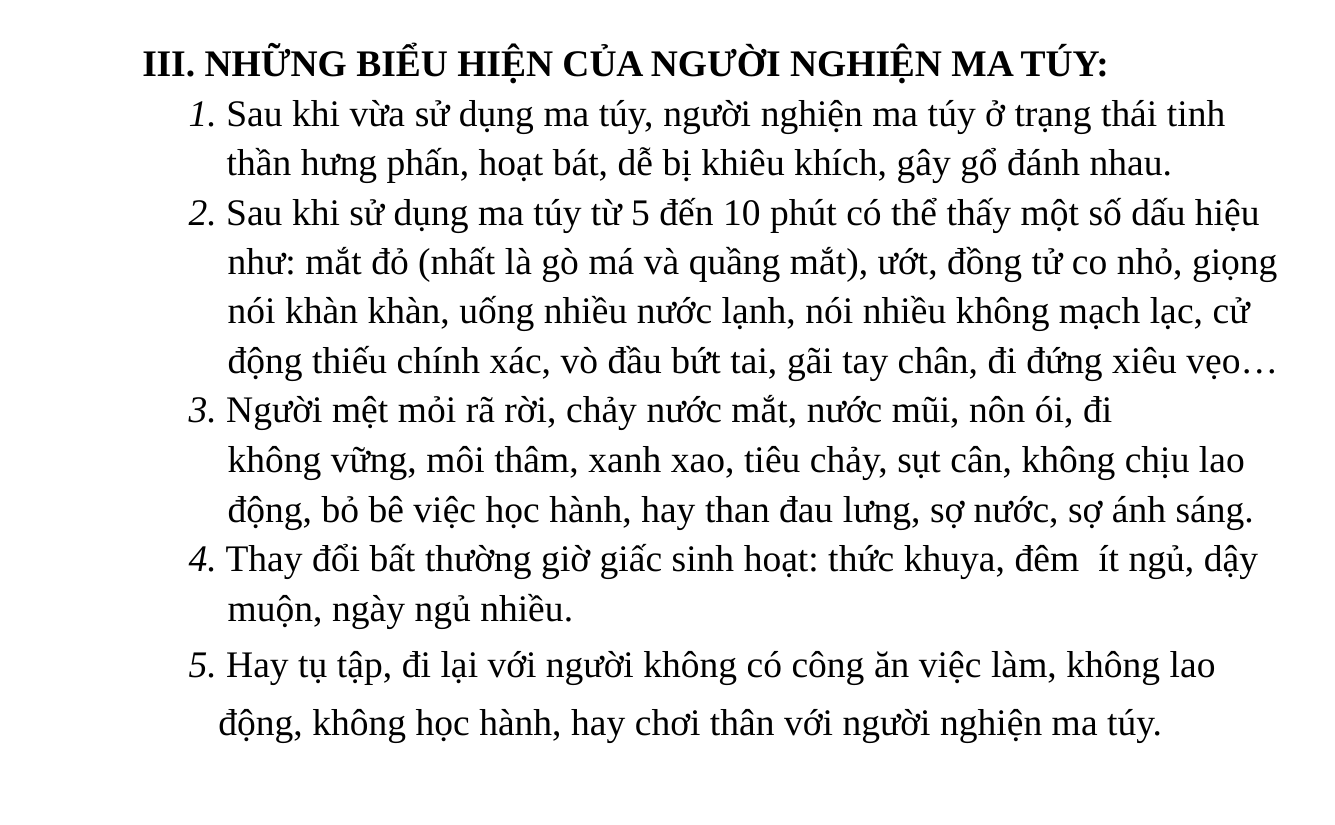

III. NHỮNG BIỂU HIỆN CỦA NGƯỜI NGHIỆN MA TÚY:
	1. Sau khi vừa sử dụng ma túy, người nghiện ma túy ở trạng thái tinh
 	    thần hưng phấn, hoạt bát, dễ bị khiêu khích, gây gổ đánh nhau.
	2. Sau khi sử dụng ma túy từ 5 đến 10 phút có thể thấy một số dấu hiệu
         như: mắt đỏ (nhất là gò má và quầng mắt), ướt, đồng tử co nhỏ, giọng
         nói khàn khàn, uống nhiều nước lạnh, nói nhiều không mạch lạc, cử
         động thiếu chính xác, vò đầu bứt tai, gãi tay chân, đi đứng xiêu vẹo…
	3. Người mệt mỏi rã rời, chảy nước mắt, nước mũi, nôn ói, đi
         không vững, môi thâm, xanh xao, tiêu chảy, sụt cân, không chịu lao
         động, bỏ bê việc học hành, hay than đau lưng, sợ nước, sợ ánh sáng.
	4. Thay đổi bất thường giờ giấc sinh hoạt: thức khuya, đêm  ít ngủ, dậy
         muộn, ngày ngủ nhiều.
	5. Hay tụ tập, đi lại với người không có công ăn việc làm, không lao
        động, không học hành, hay chơi thân với người nghiện ma túy.